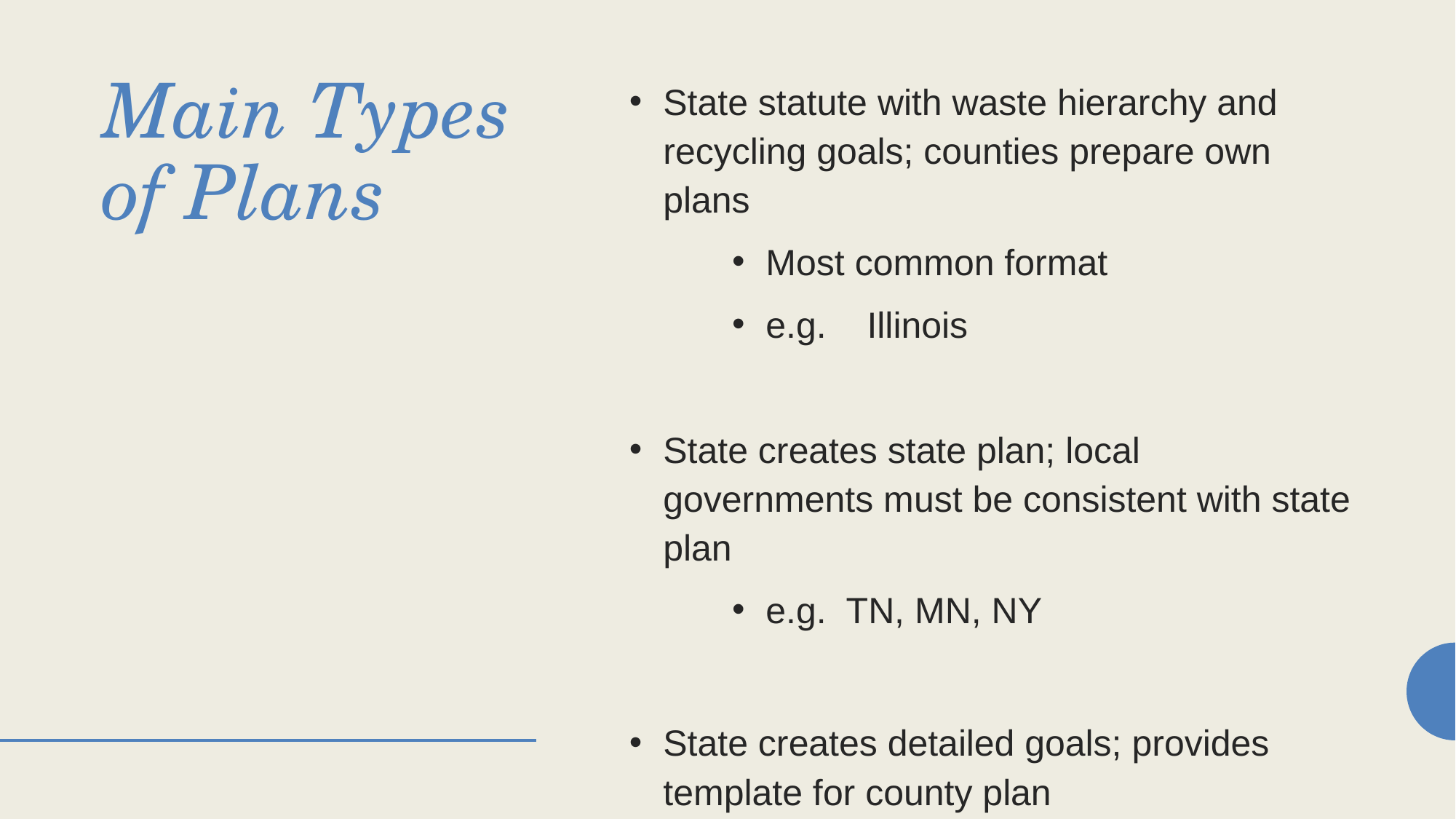

# Main Types of Plans
State statute with waste hierarchy and recycling goals; counties prepare own plans
Most common format
e.g.    Illinois

State creates state plan; local governments must be consistent with state plan
e.g.  TN, MN, NY

State creates detailed goals; provides template for county plan
e.g.   Ohio